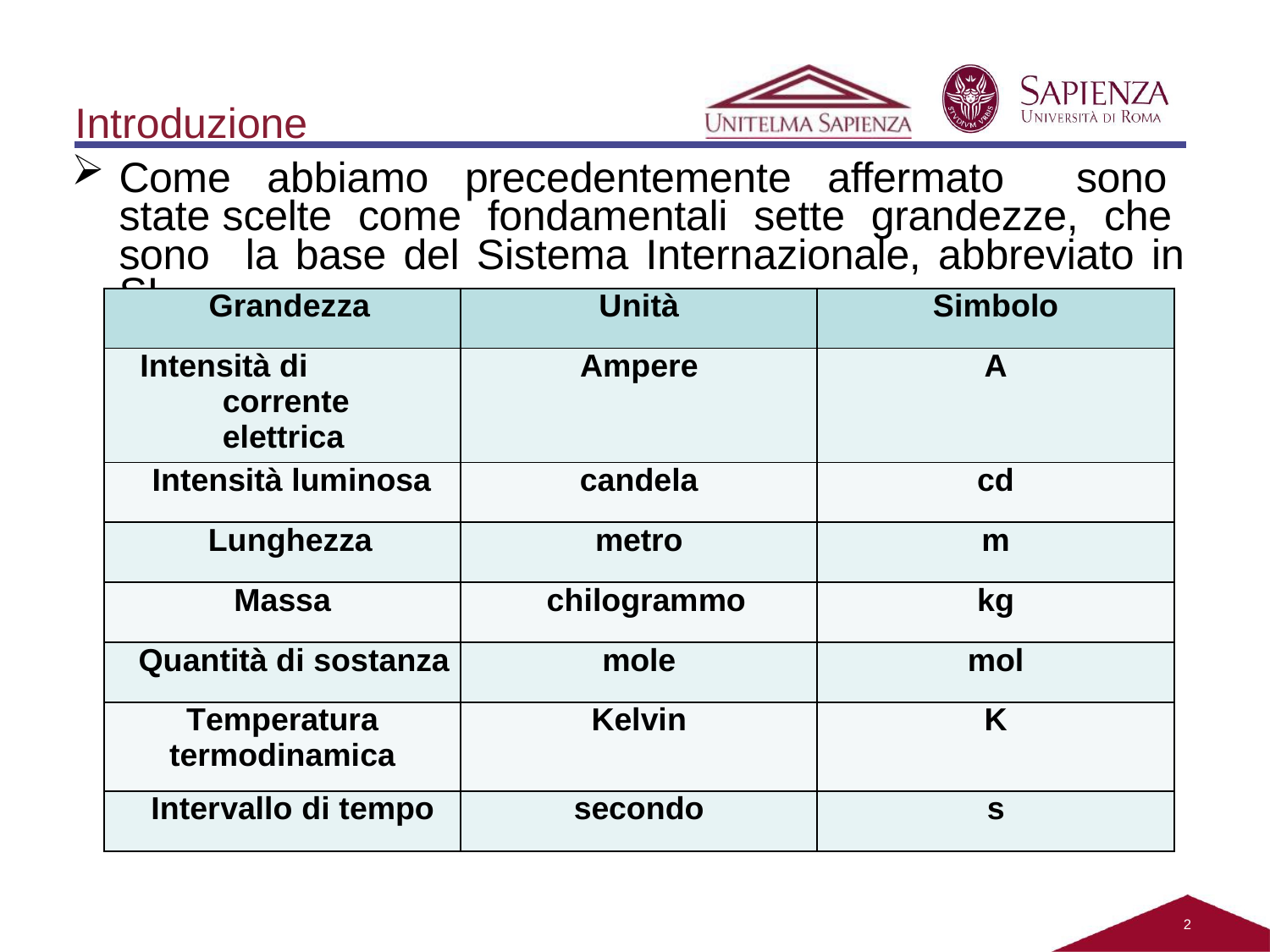

Introduzione
Come  abbiamo  precedentemente  affermato    sono  state scelte  come  fondamentali  sette  grandezze,  che  sono  la base del Sistema Internazionale, abbreviato in SI.
| Grandezza | Unità | Simbolo |
| --- | --- | --- |
| Intensità di corrente elettrica | Ampere | A |
| Intensità luminosa | candela | cd |
| Lunghezza | metro | m |
| Massa | chilogrammo | kg |
| Quantità di sostanza | mole | mol |
| Temperatura termodinamica | Kelvin | K |
| Intervallo di tempo | secondo | s |
2